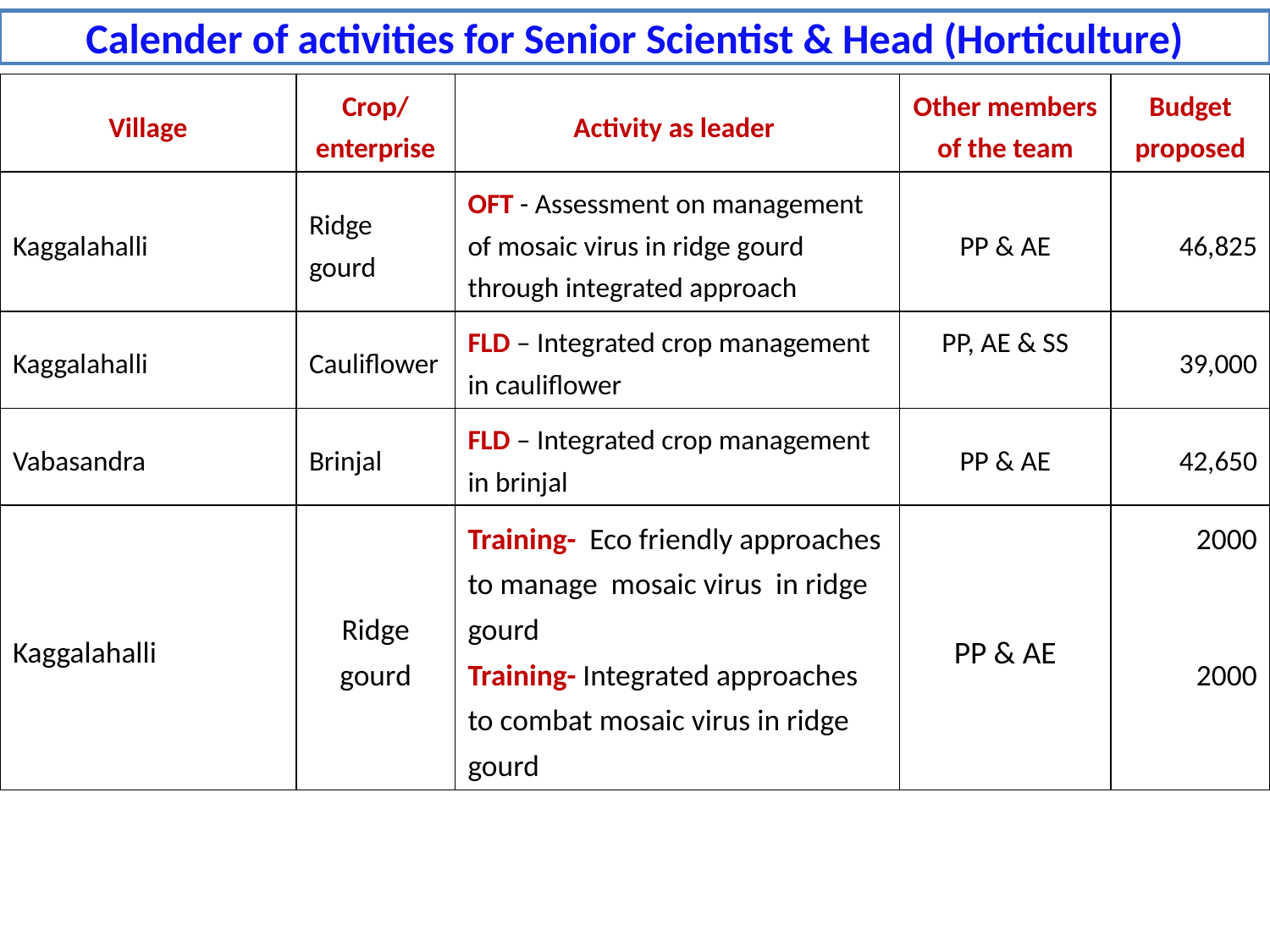

Calender of activities for Senior Scientist & Head (Horticulture)
| Village | Crop/ enterprise | Activity as leader | Other members of the team | Budget proposed |
| --- | --- | --- | --- | --- |
| Kaggalahalli | Ridge gourd | OFT - Assessment on management of mosaic virus in ridge gourd through integrated approach | PP & AE | 46,825 |
| Kaggalahalli | Cauliflower | FLD – Integrated crop management in cauliflower | PP, AE & SS | 39,000 |
| Vabasandra | Brinjal | FLD – Integrated crop management in brinjal | PP & AE | 42,650 |
| Kaggalahalli | Ridge gourd | Training- Eco friendly approaches to manage mosaic virus in ridge gourd Training- Integrated approaches to combat mosaic virus in ridge gourd | PP & AE | 2000 2000 |